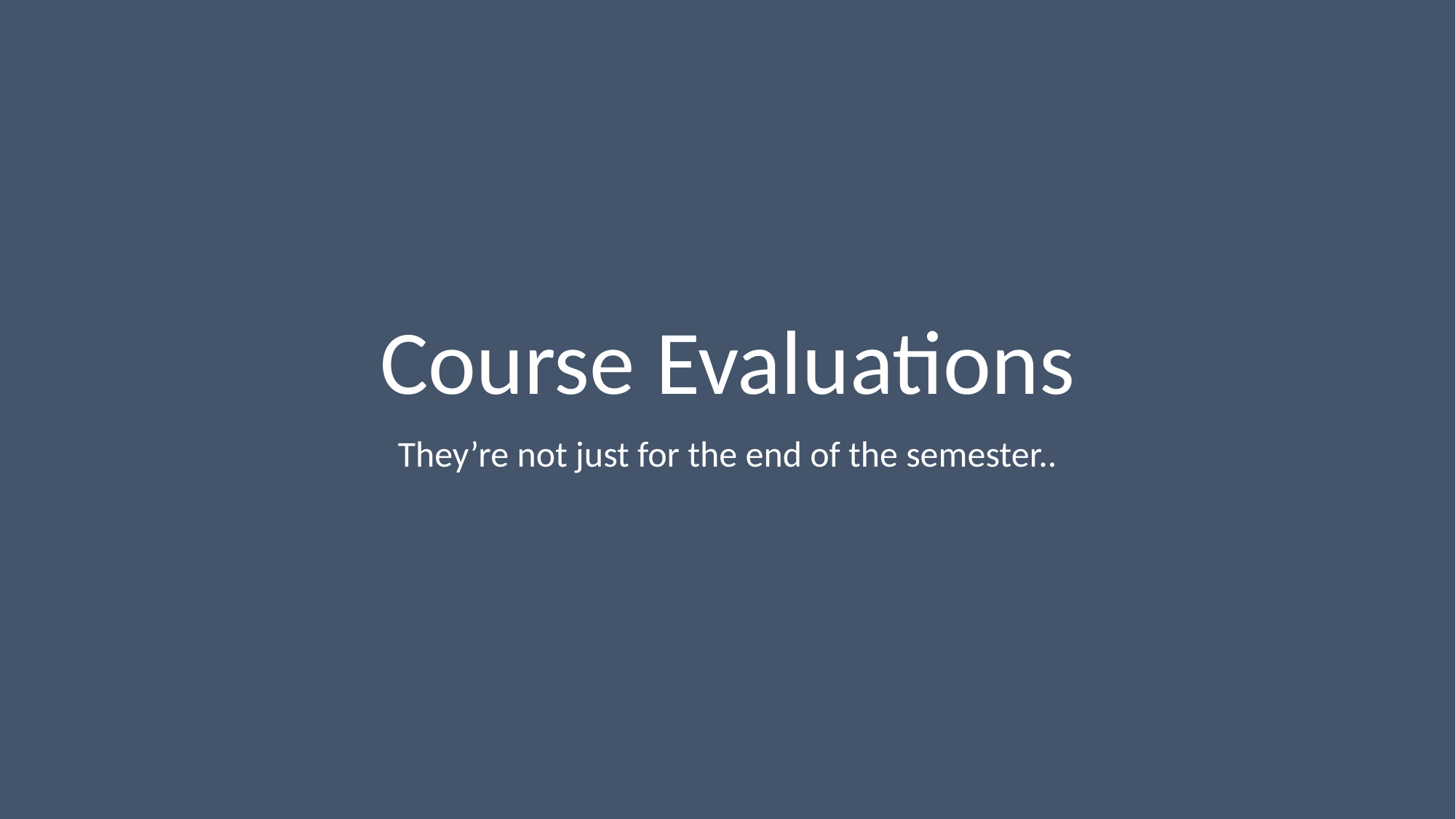

# Course Evaluations
They’re not just for the end of the semester..